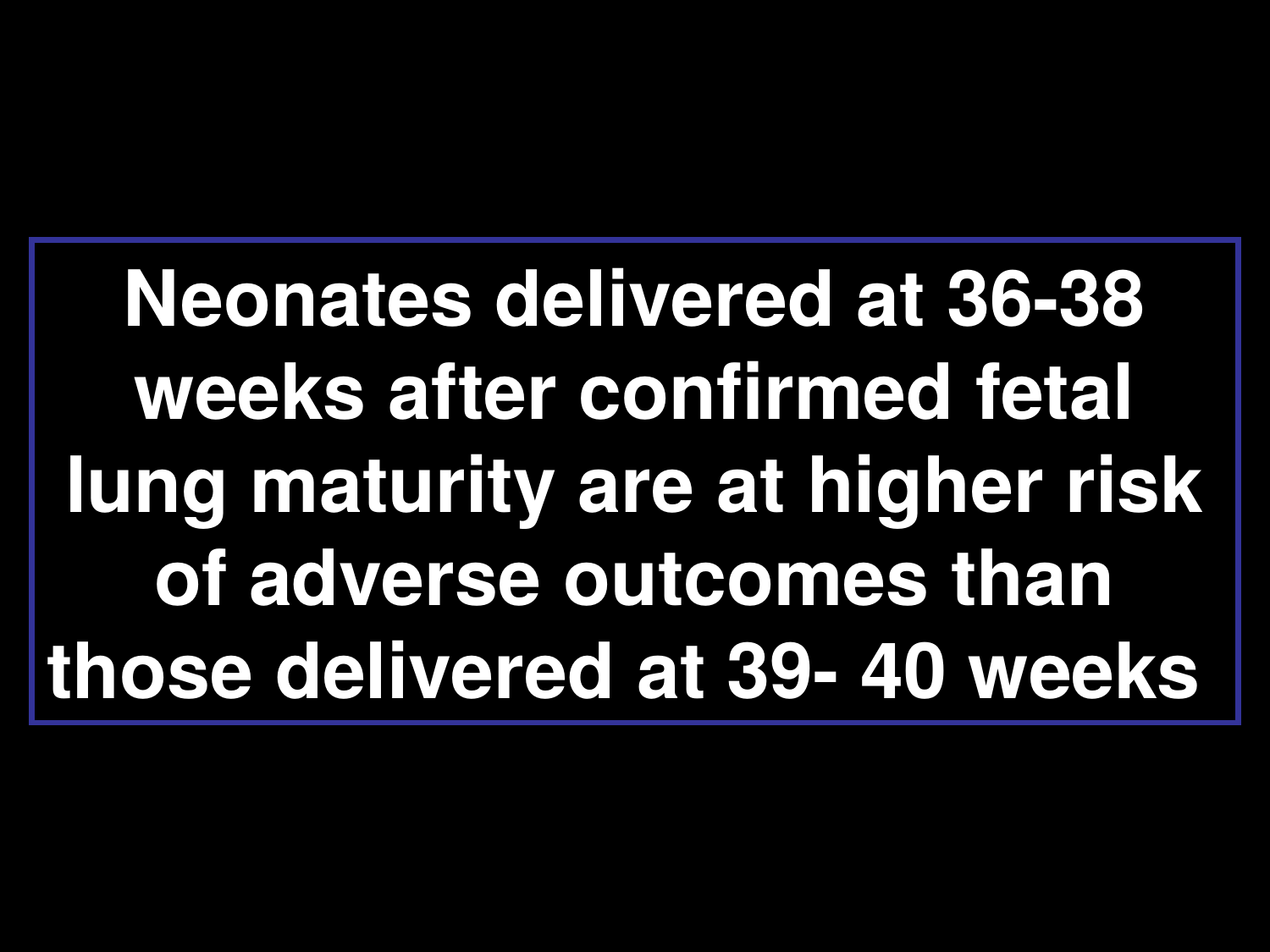

# Neonates delivered at 36-38 weeks after confirmed fetal lung maturity are at higher risk of adverse outcomes than those delivered at 39- 40 weeks